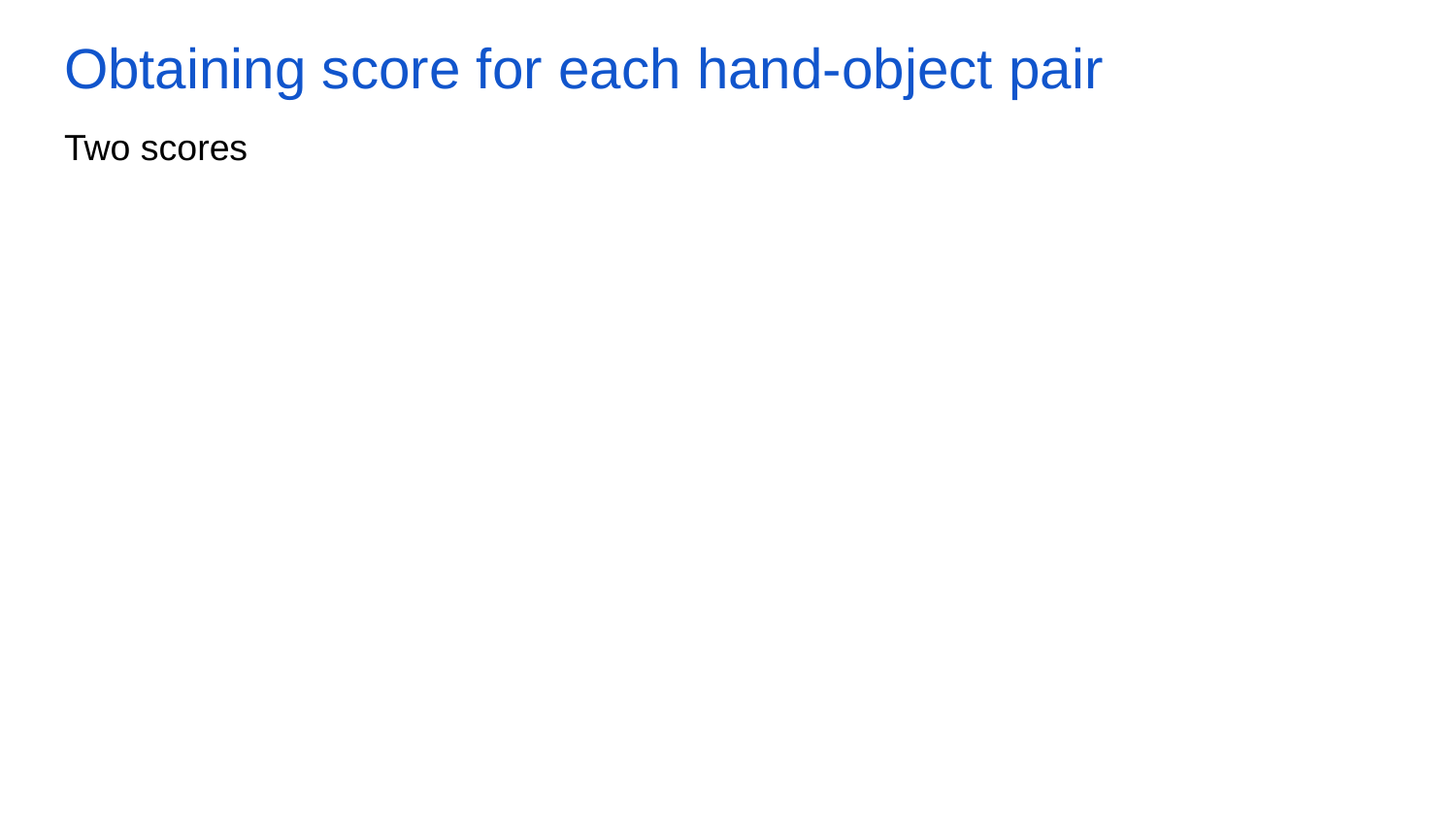

# Obtaining score for each hand-object pair

Two scores